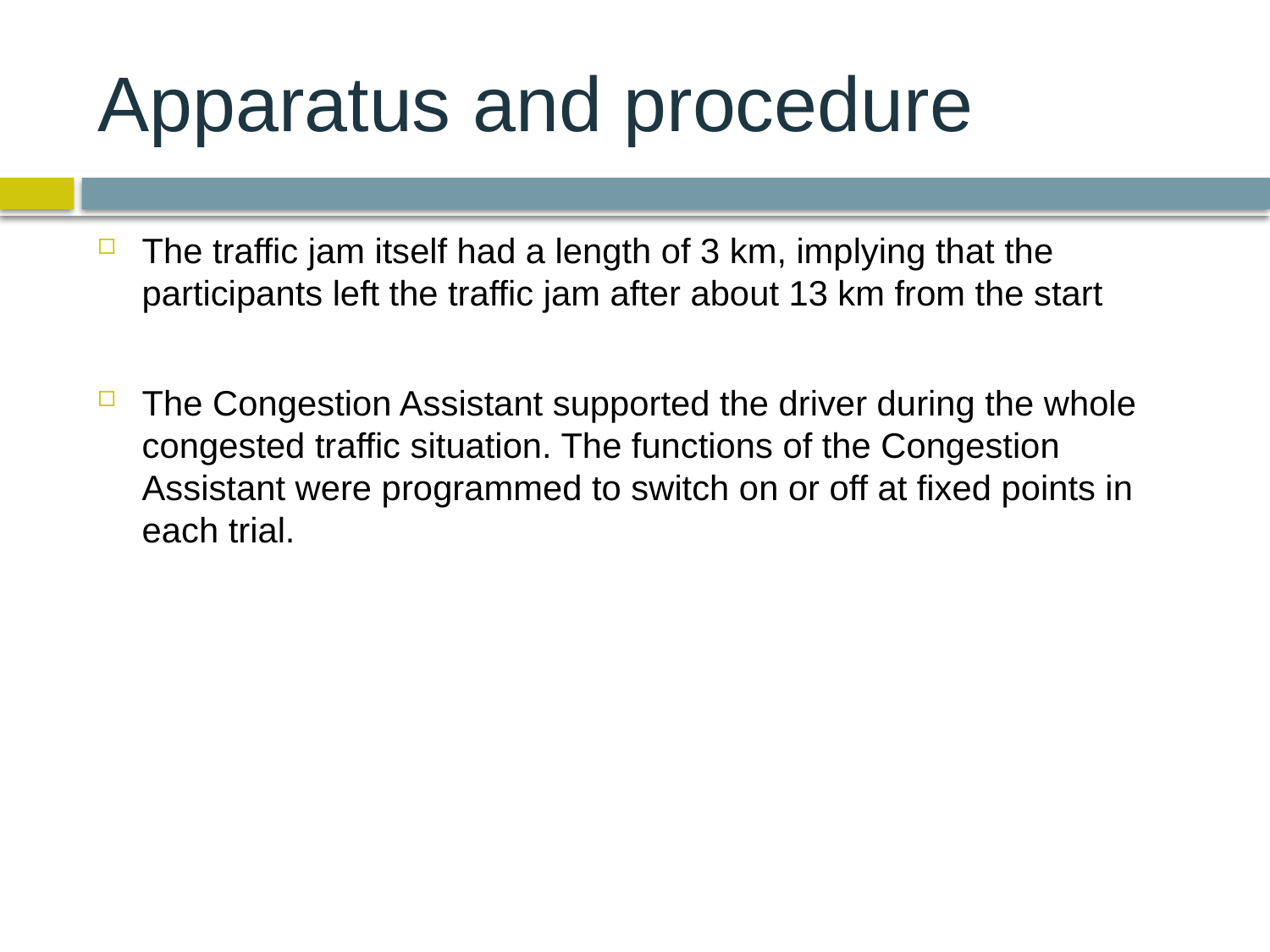

# Apparatus and procedure
The traffic jam itself had a length of 3 km, implying that the participants left the traffic jam after about 13 km from the start

The Congestion Assistant supported the driver during the whole congested traffic situation. The functions of the Congestion Assistant were programmed to switch on or off at fixed points in each trial.